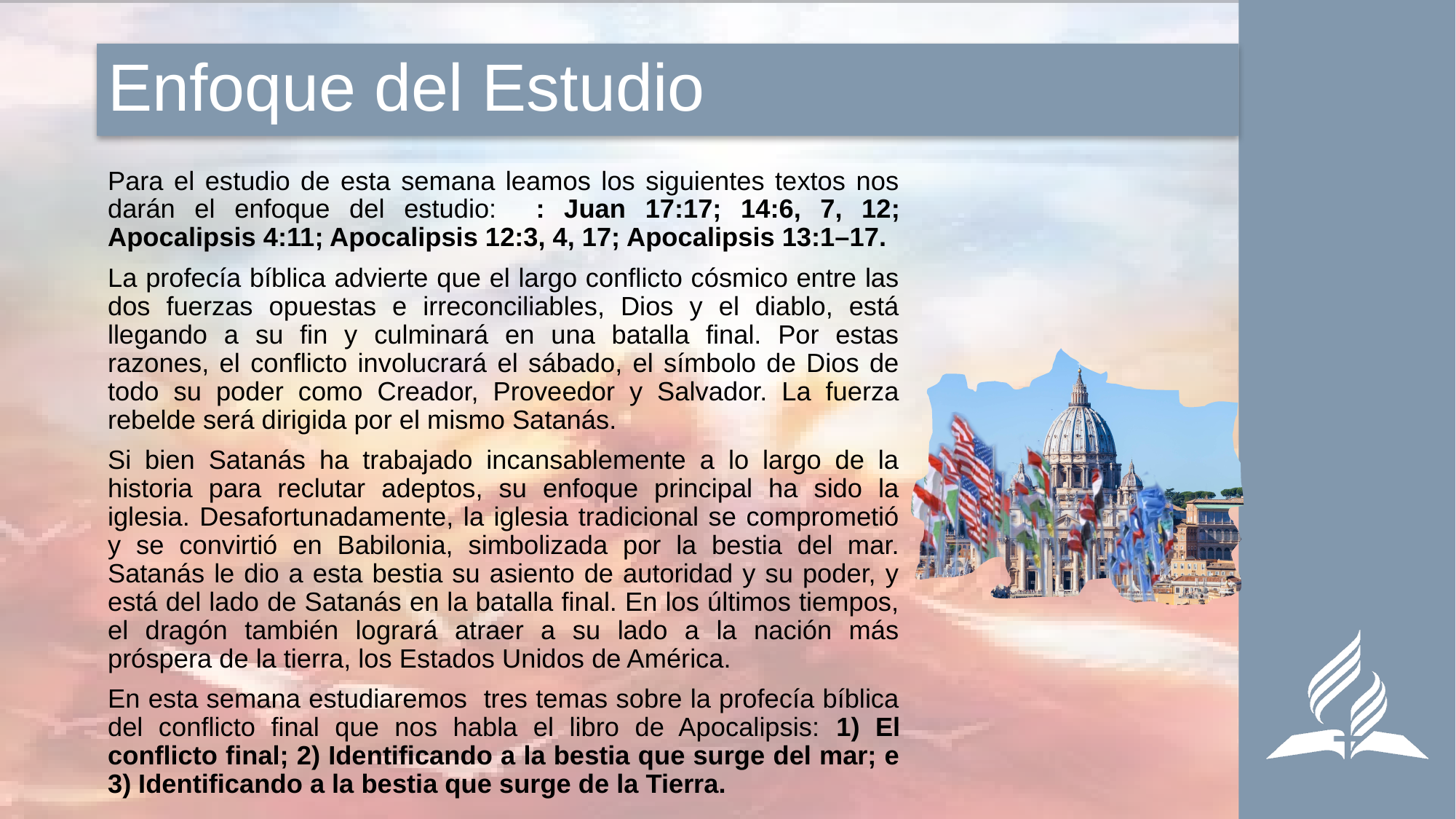

# Enfoque del Estudio
Para el estudio de esta semana leamos los siguientes textos nos darán el enfoque del estudio:  : Juan 17:17; 14:6, 7, 12; Apocalipsis 4:11; Apocalipsis 12:3, 4, 17; Apocalipsis 13:1–17.
La profecía bíblica advierte que el largo conflicto cósmico entre las dos fuerzas opuestas e irreconciliables, Dios y el diablo, está llegando a su fin y culminará en una batalla final. Por estas razones, el conflicto involucrará el sábado, el símbolo de Dios de todo su poder como Creador, Proveedor y Salvador. La fuerza rebelde será dirigida por el mismo Satanás.
Si bien Satanás ha trabajado incansablemente a lo largo de la historia para reclutar adeptos, su enfoque principal ha sido la iglesia. Desafortunadamente, la iglesia tradicional se comprometió y se convirtió en Babilonia, simbolizada por la bestia del mar. Satanás le dio a esta bestia su asiento de autoridad y su poder, y está del lado de Satanás en la batalla final. En los últimos tiempos, el dragón también logrará atraer a su lado a la nación más próspera de la tierra, los Estados Unidos de América.
En esta semana estudiaremos  tres temas sobre la profecía bíblica del conflicto final que nos habla el libro de Apocalipsis: 1) El conflicto final; 2) Identificando a la bestia que surge del mar; e 3) Identificando a la bestia que surge de la Tierra.